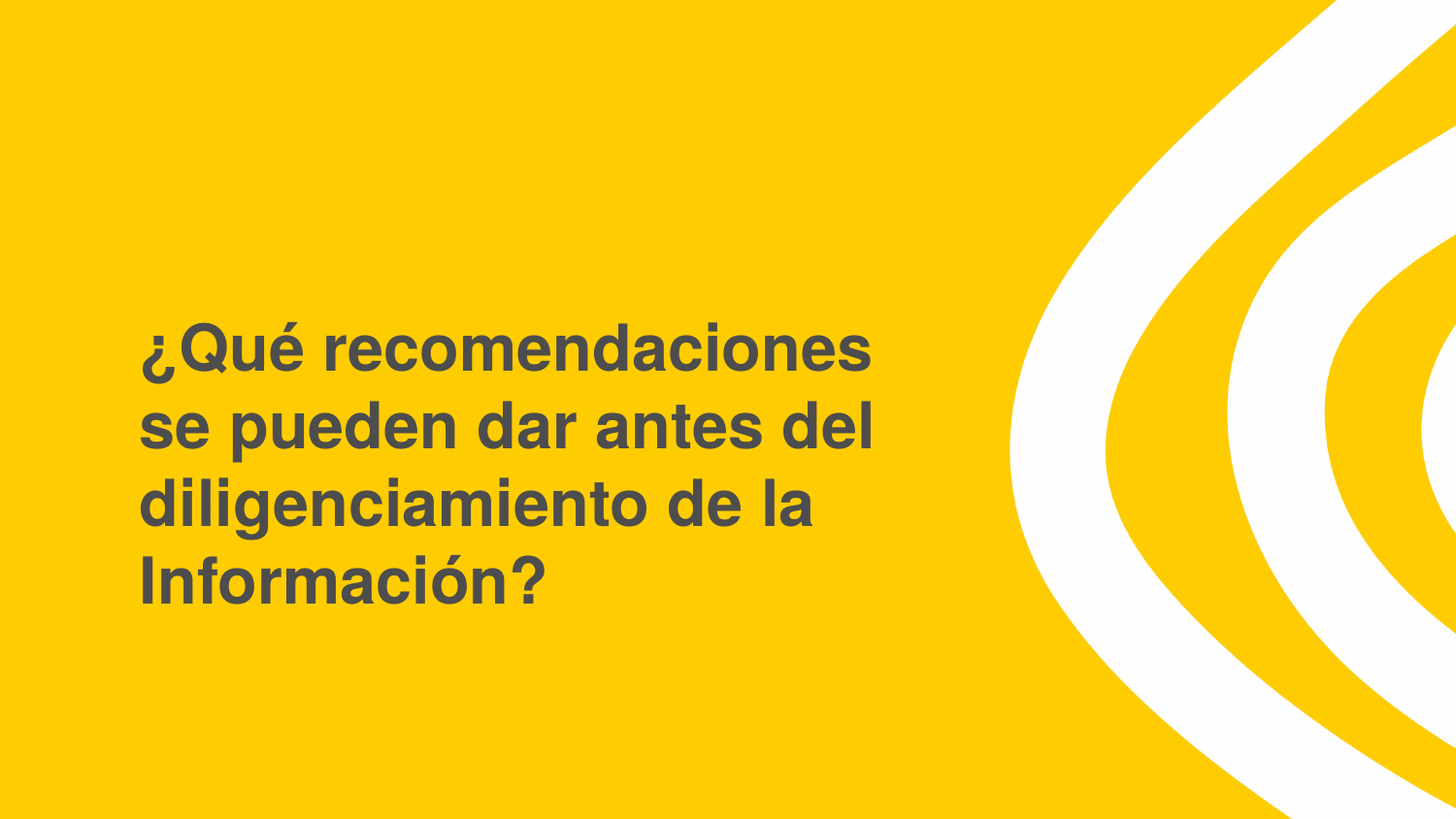

# ¿Qué recomendaciones se pueden dar antes del diligenciamiento de la Información?